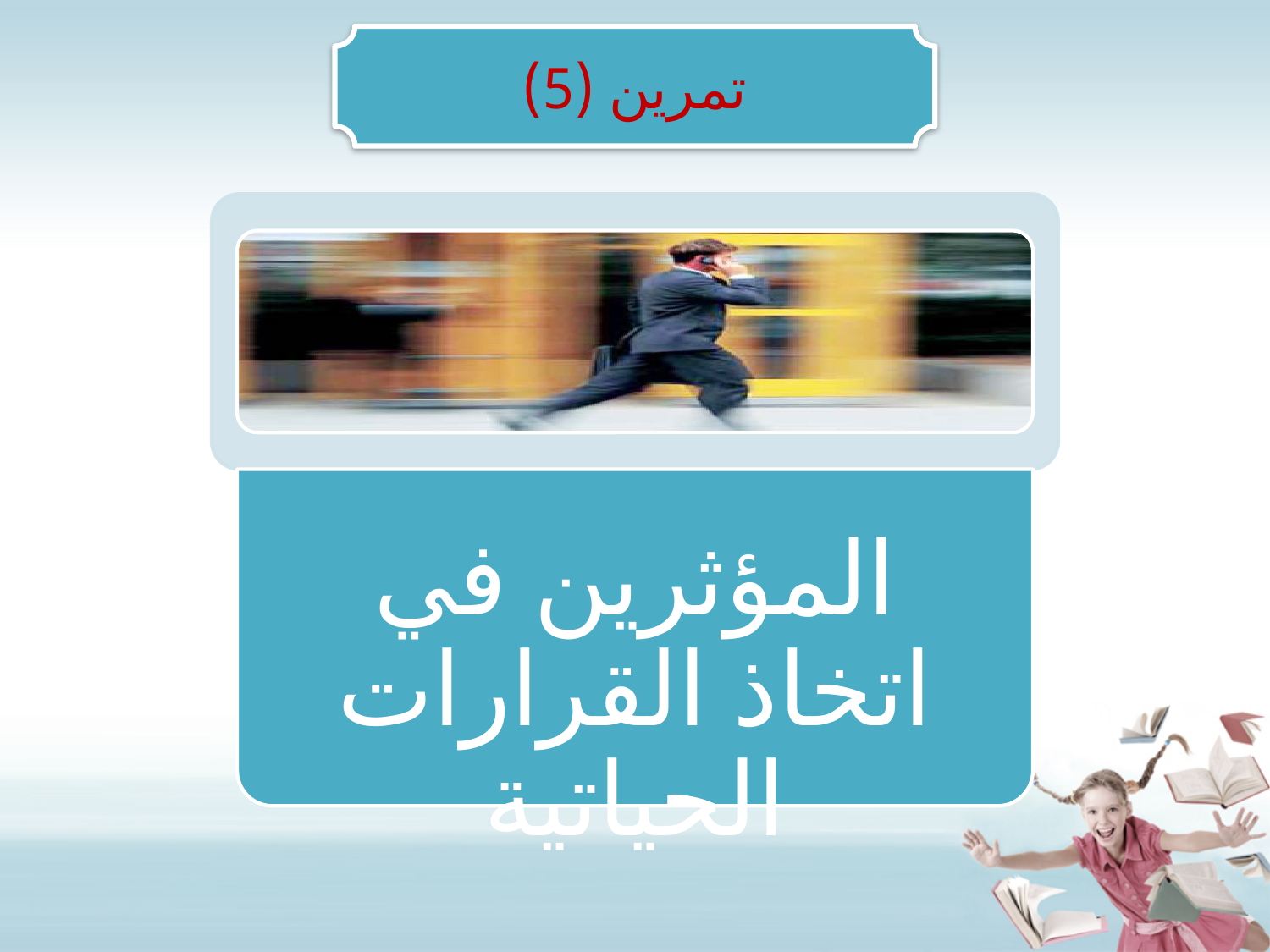

تمرين (5)
المؤثرين في اتخاذ القرارات الحياتية